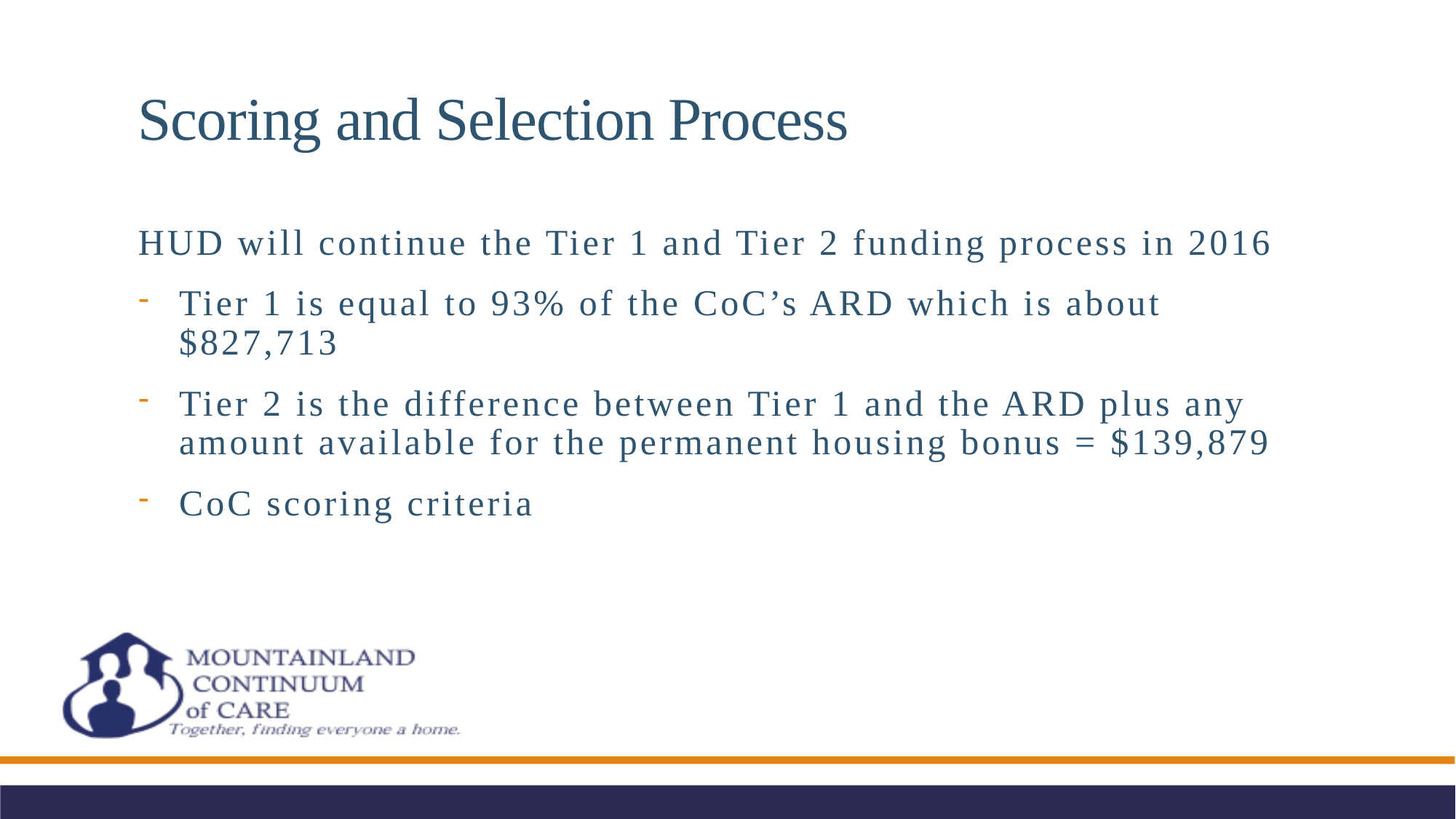

# Scoring and Selection Process
HUD will continue the Tier 1 and Tier 2 funding process in 2016
Tier 1 is equal to 93% of the CoC’s ARD which is about $827,713
Tier 2 is the difference between Tier 1 and the ARD plus any amount available for the permanent housing bonus = $139,879
CoC scoring criteria